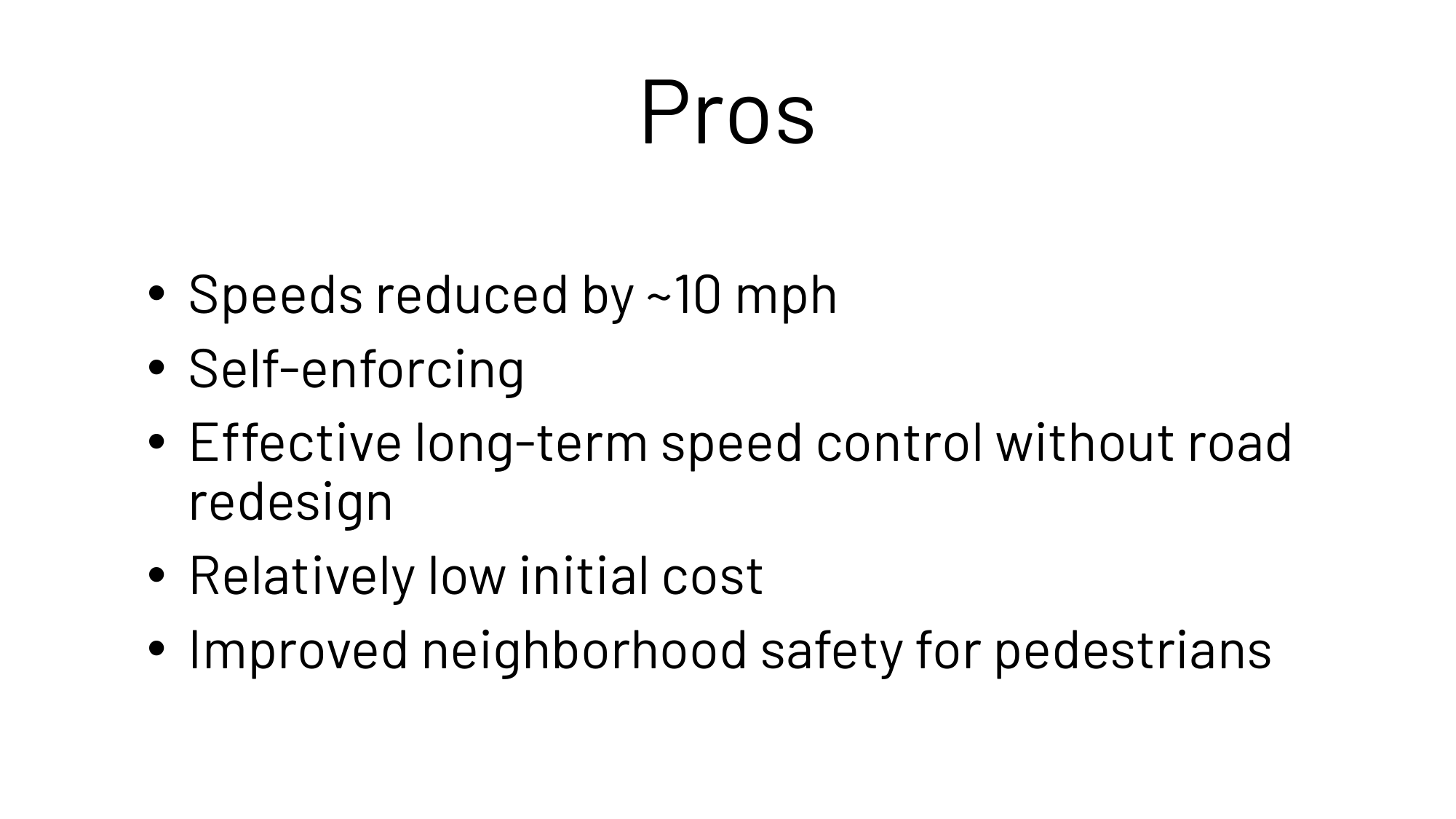

# Pros
Speeds reduced by ~10 mph
Self-enforcing
Effective long-term speed control without road redesign
Relatively low initial cost
Improved neighborhood safety for pedestrians